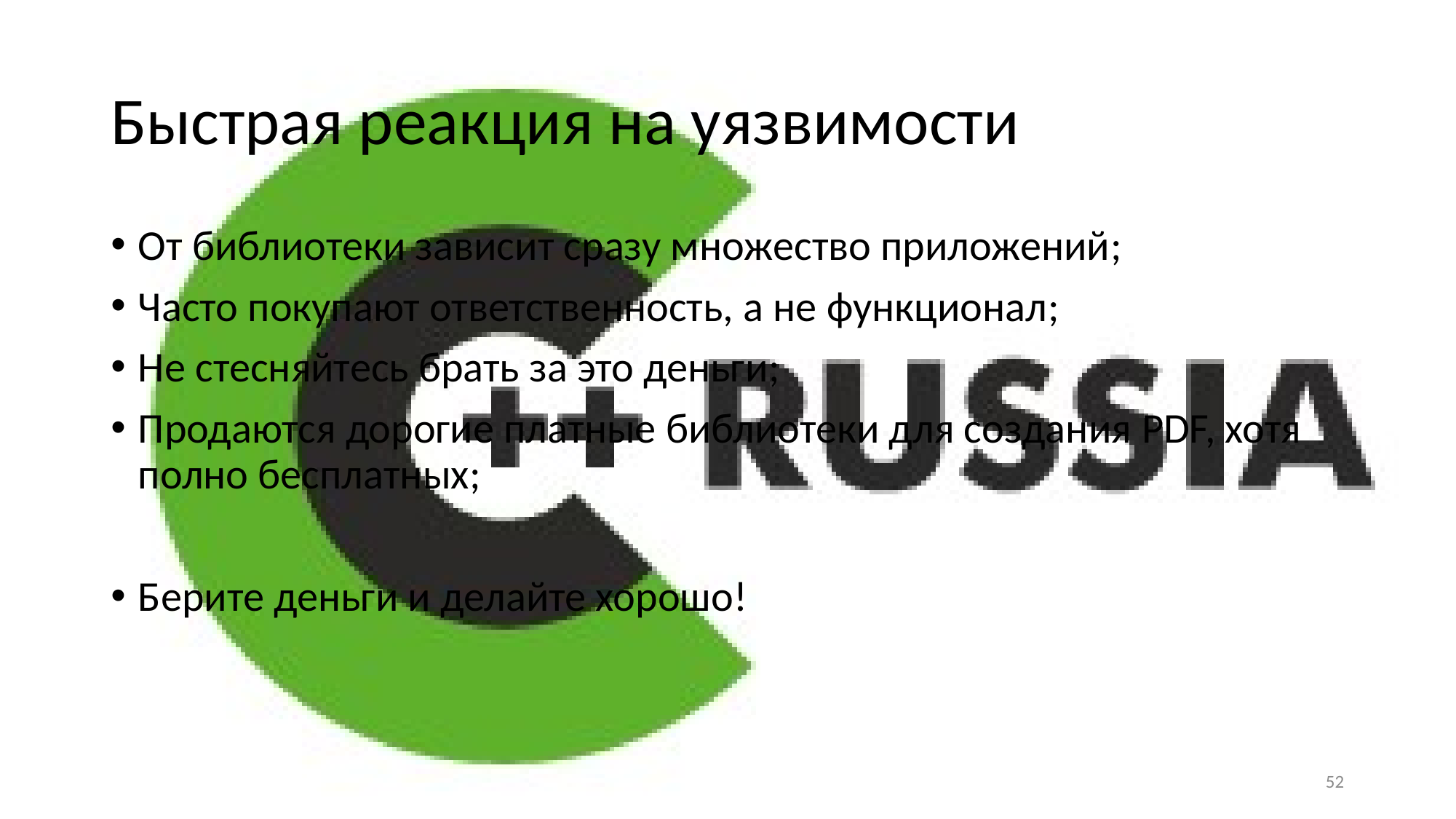

# Быстрая реакция на уязвимости
От библиотеки зависит сразу множество приложений;
Часто покупают ответственность, а не функционал;
Не стесняйтесь брать за это деньги;
Продаются дорогие платные библиотеки для создания PDF, хотя полно бесплатных;

Берите деньги и делайте хорошо!
52